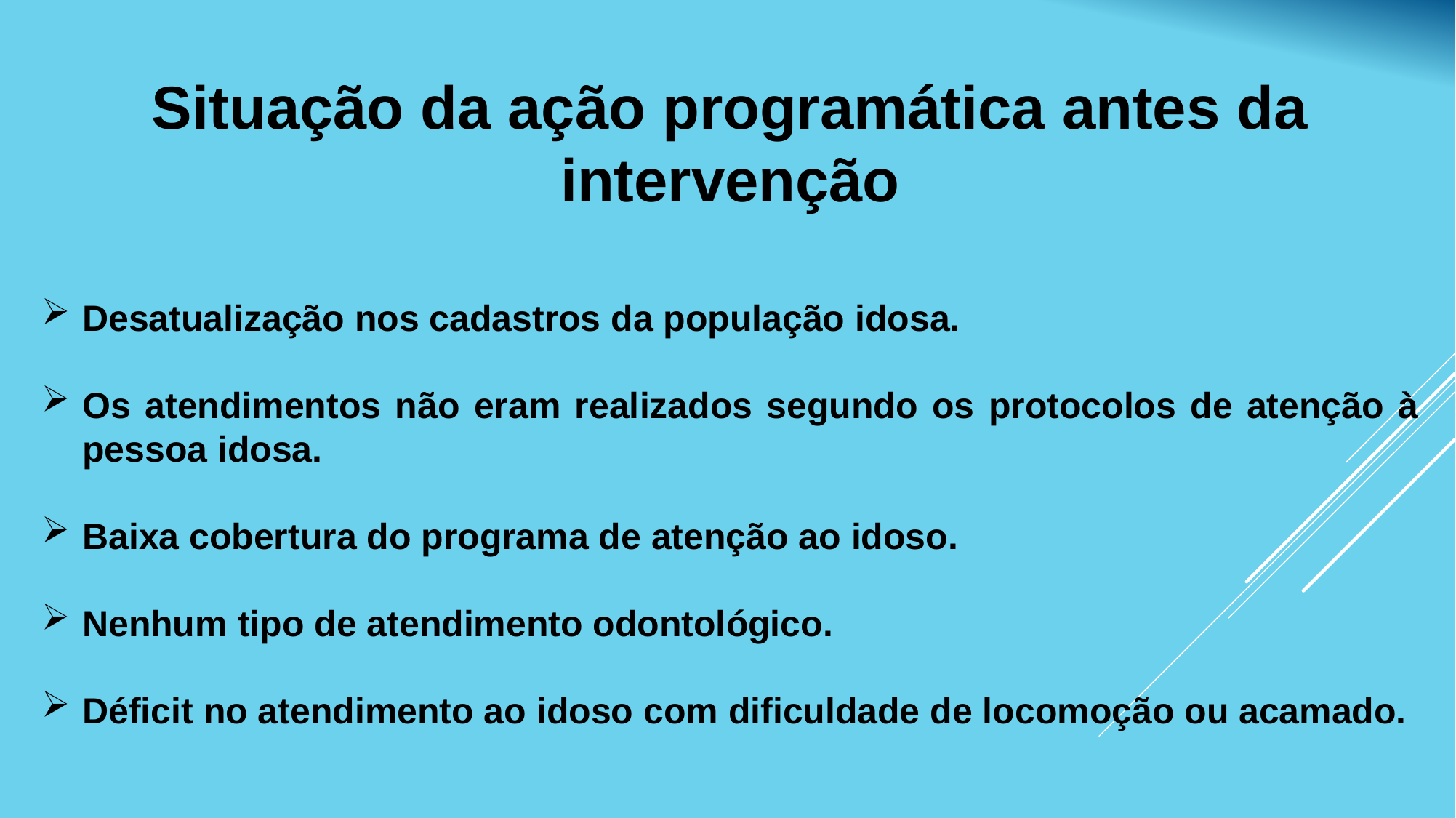

Situação da ação programática antes da intervenção
Desatualização nos cadastros da população idosa.

Os atendimentos não eram realizados segundo os protocolos de atenção à pessoa idosa.

Baixa cobertura do programa de atenção ao idoso.

Nenhum tipo de atendimento odontológico.

Déficit no atendimento ao idoso com dificuldade de locomoção ou acamado.